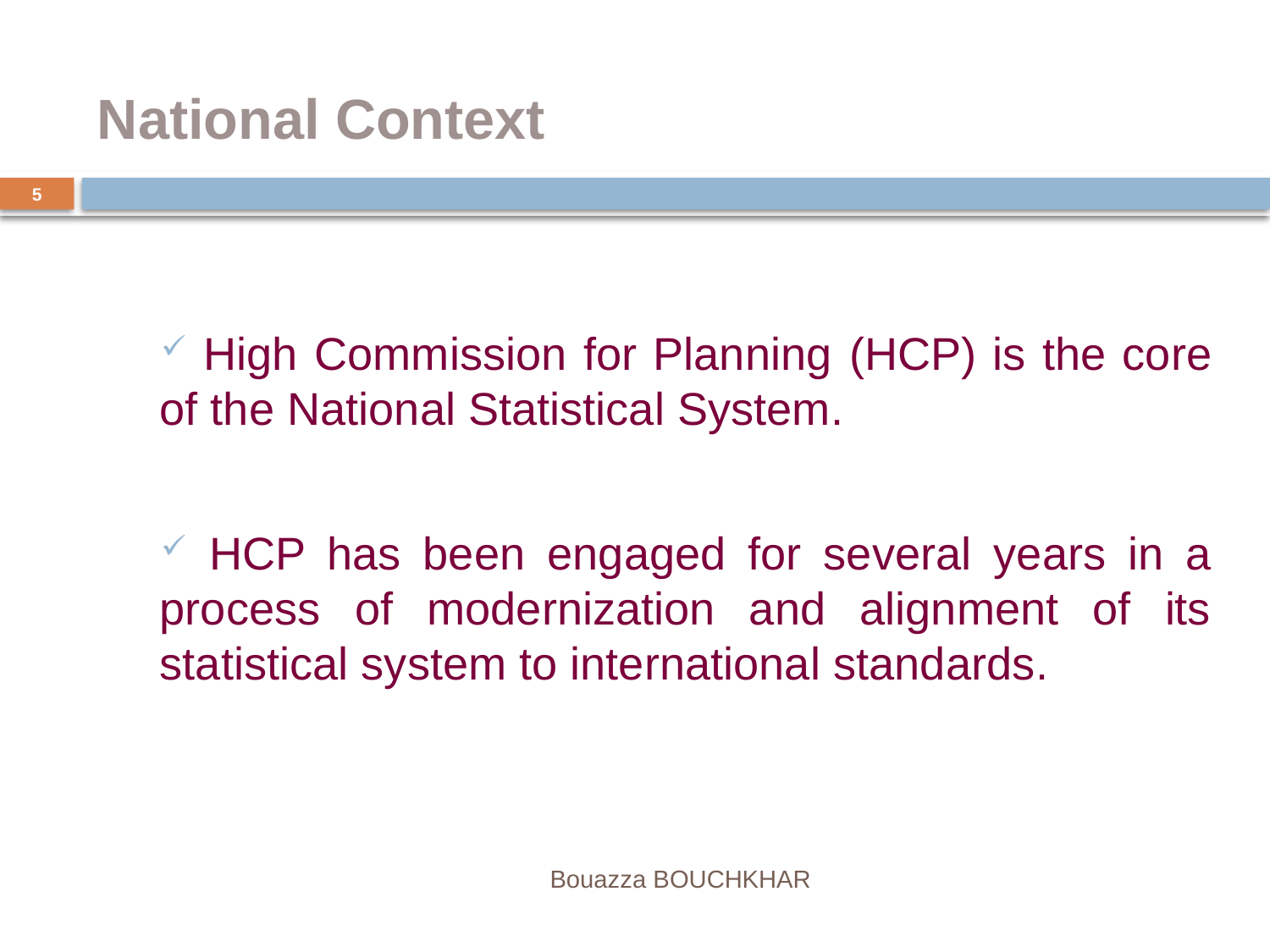

# National Context
5

 High Commission for Planning (HCP) is the core of the National Statistical System.

 HCP has been engaged for several years in a process of modernization and alignment of its statistical system to international standards.

Bouazza BOUCHKHAR